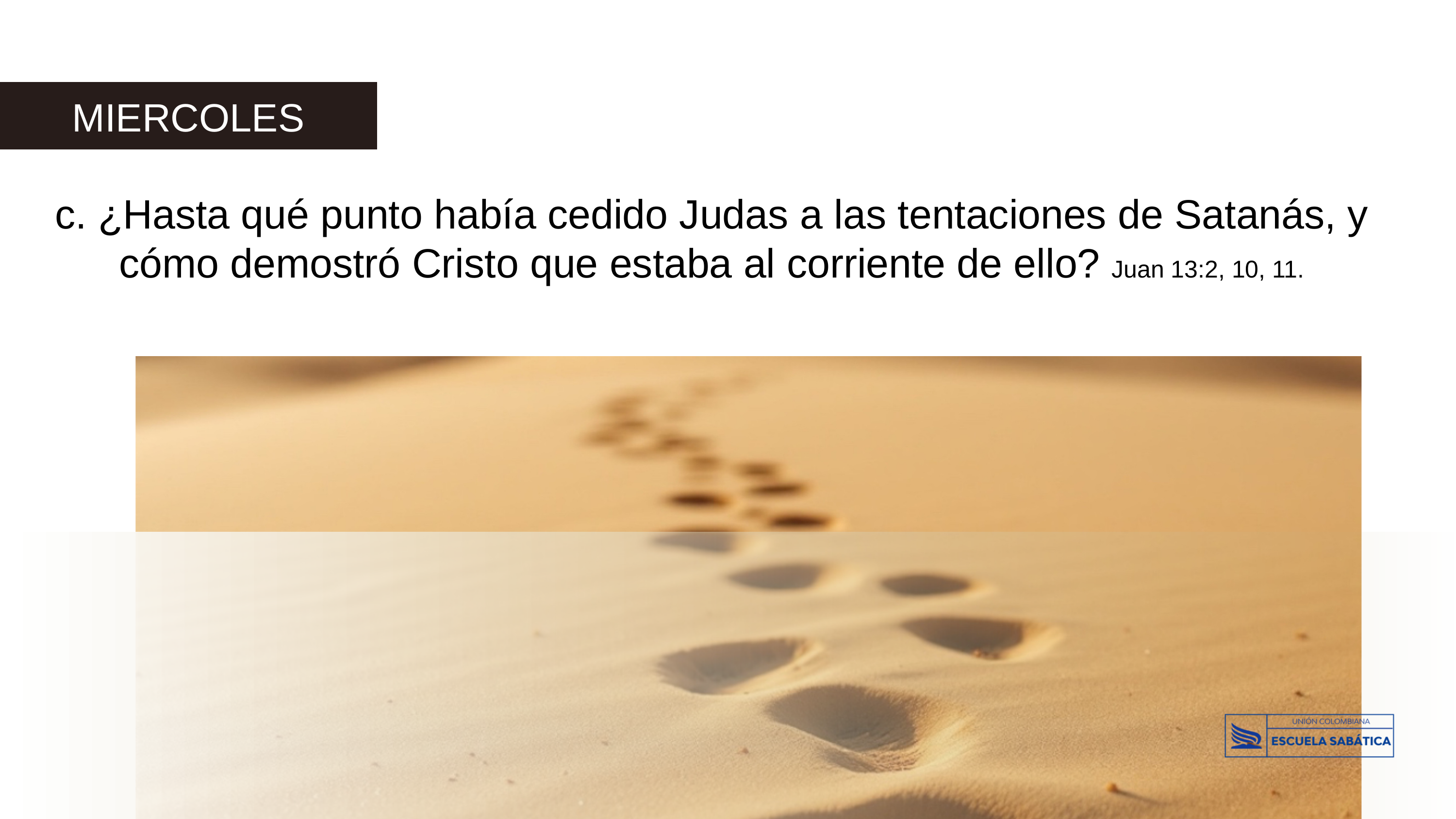

MIERCOLES
c. ¿Hasta qué punto había cedido Judas a las tentaciones de Satanás, y cómo demostró Cristo que estaba al corriente de ello? Juan 13:2, 10, 11.